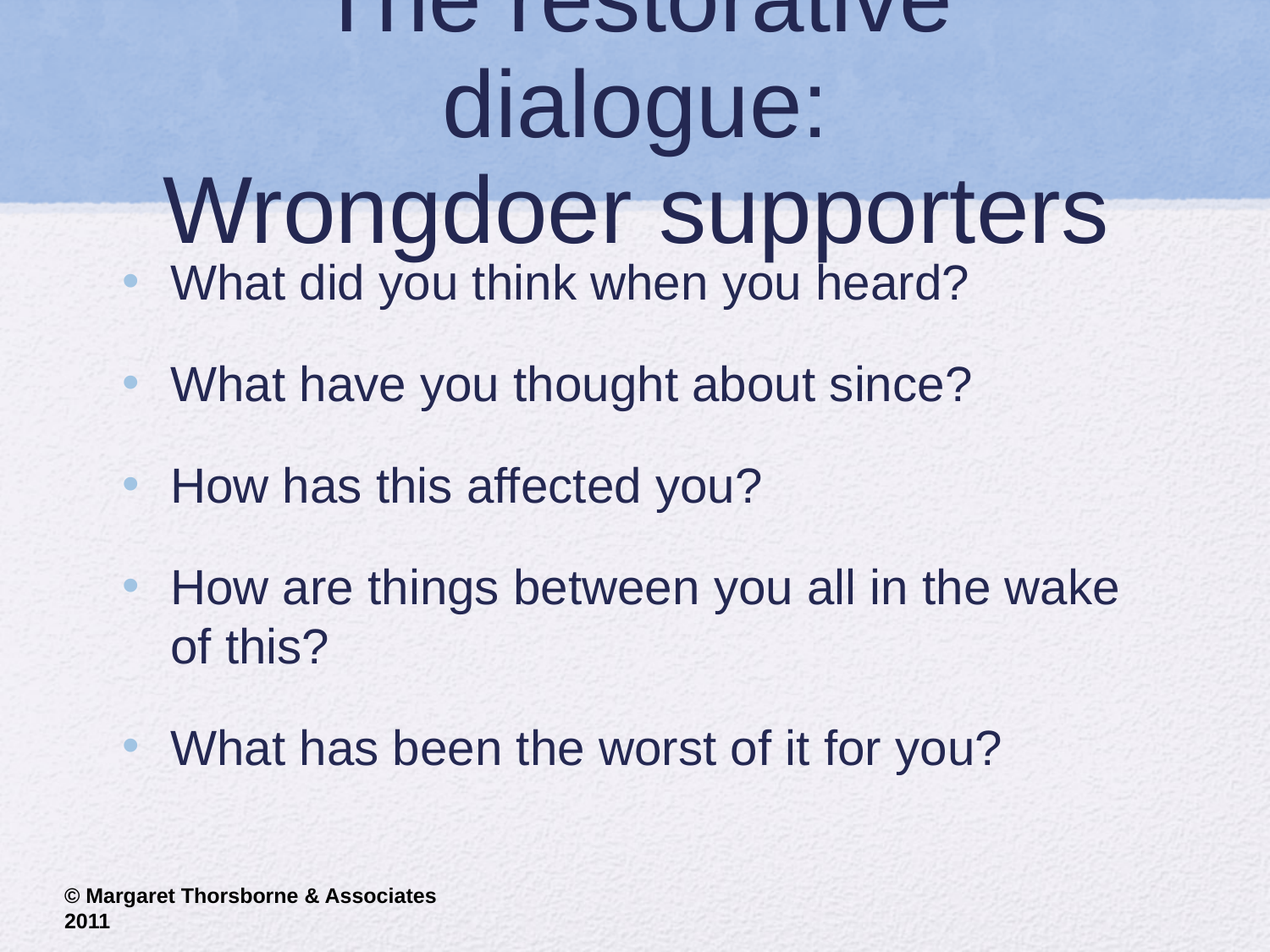

# The restorative dialogue: Wrongdoer supporters
What did you think when you heard?
What have you thought about since?
How has this affected you?
How are things between you all in the wake of this?
What has been the worst of it for you?
© Margaret Thorsborne & Associates 2011